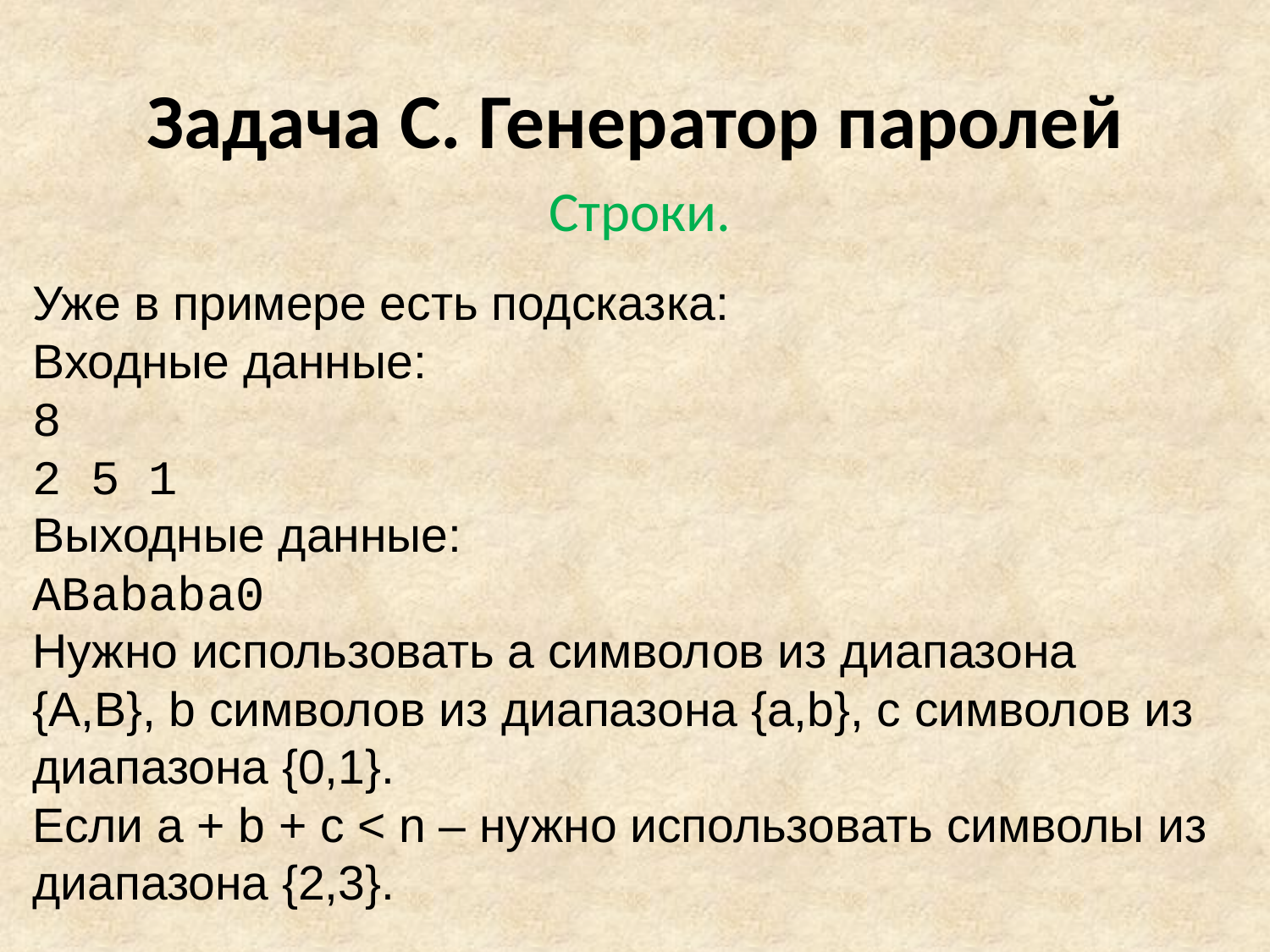

# Задача C. Генератор паролей
Строки.
Уже в примере есть подсказка:
Входные данные:
8
2 5 1
Выходные данные:
ABababa0
Нужно использовать a символов из диапазона {А,B}, b символов из диапазона {a,b}, c символов из диапазона {0,1}.
Если a + b + c < n – нужно использовать символы из диапазона {2,3}.